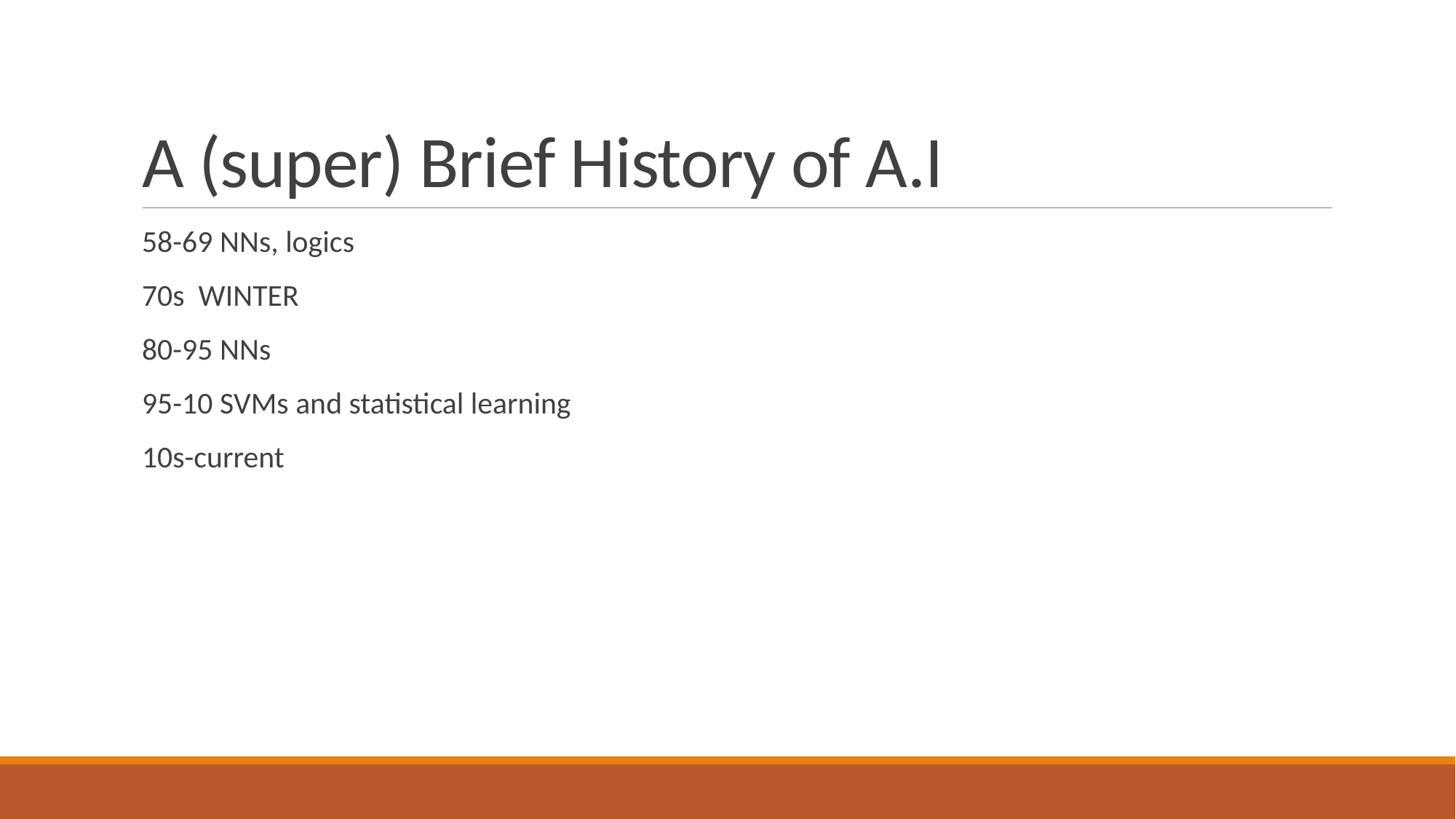

# A (super) Brief History of A.I
58-69 NNs, logics
70s  WINTER
80-95 NNs
95-10 SVMs and statistical learning
10s-current